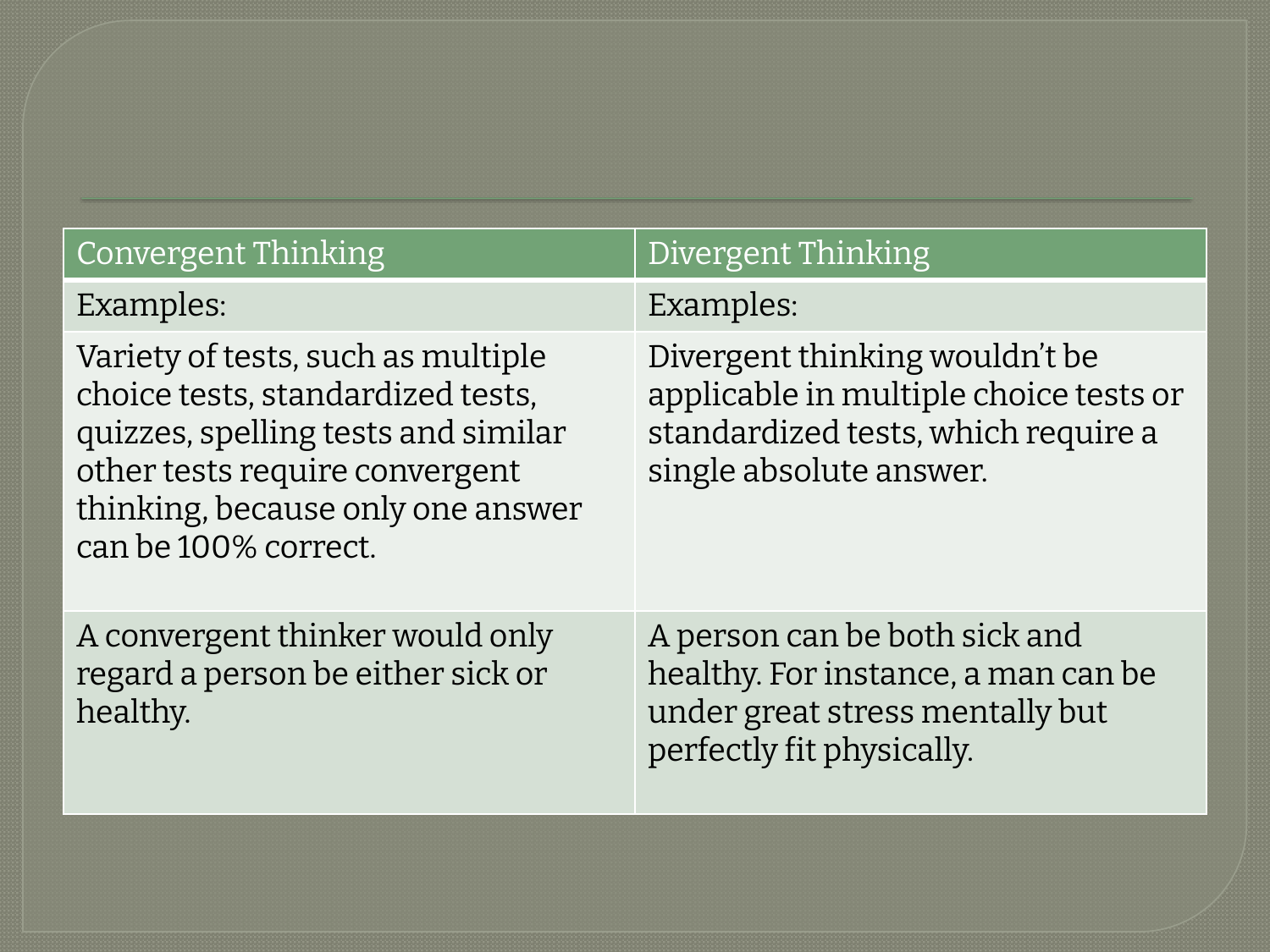

#
| Convergent Thinking | Divergent Thinking |
| --- | --- |
| Examples: | Examples: |
| Variety of tests, such as multiple choice tests, standardized tests, quizzes, spelling tests and similar other tests require convergent thinking, because only one answer can be 100% correct. | Divergent thinking wouldn’t be applicable in multiple choice tests or standardized tests, which require a single absolute answer. |
| A convergent thinker would only regard a person be either sick or healthy. | A person can be both sick and healthy. For instance, a man can be under great stress mentally but perfectly fit physically. |